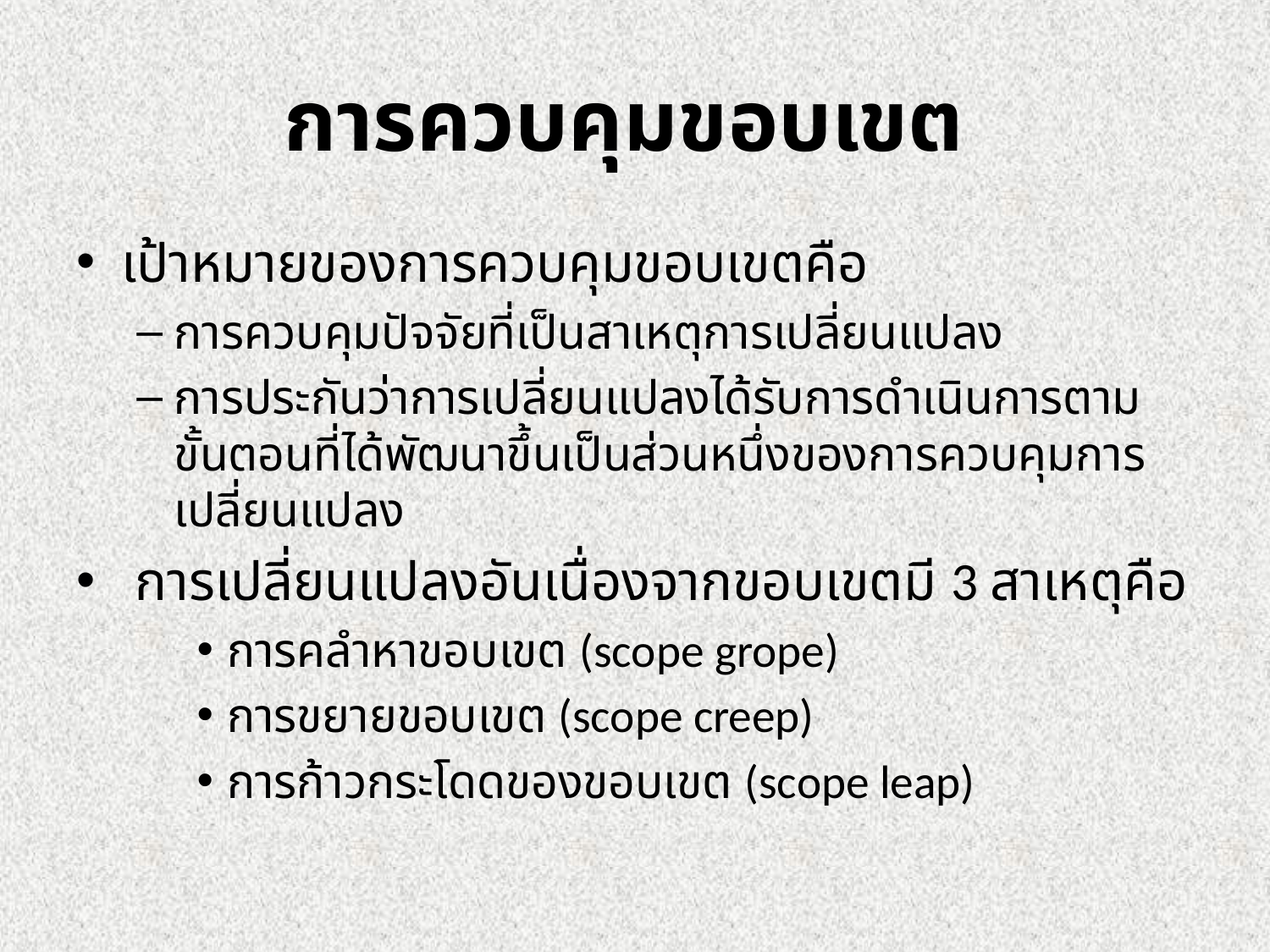

# การควบคุมขอบเขต
เป้าหมายของการควบคุมขอบเขตคือ
การควบคุมปัจจัยที่เป็นสาเหตุการเปลี่ยนแปลง
การประกันว่าการเปลี่ยนแปลงได้รับการดำเนินการตามขั้นตอนที่ได้พัฒนาขึ้นเป็นส่วนหนึ่งของการควบคุมการเปลี่ยนแปลง
 การเปลี่ยนแปลงอันเนื่องจากขอบเขตมี 3 สาเหตุคือ
การคลำหาขอบเขต (scope grope)
การขยายขอบเขต (scope creep)
การก้าวกระโดดของขอบเขต (scope leap)